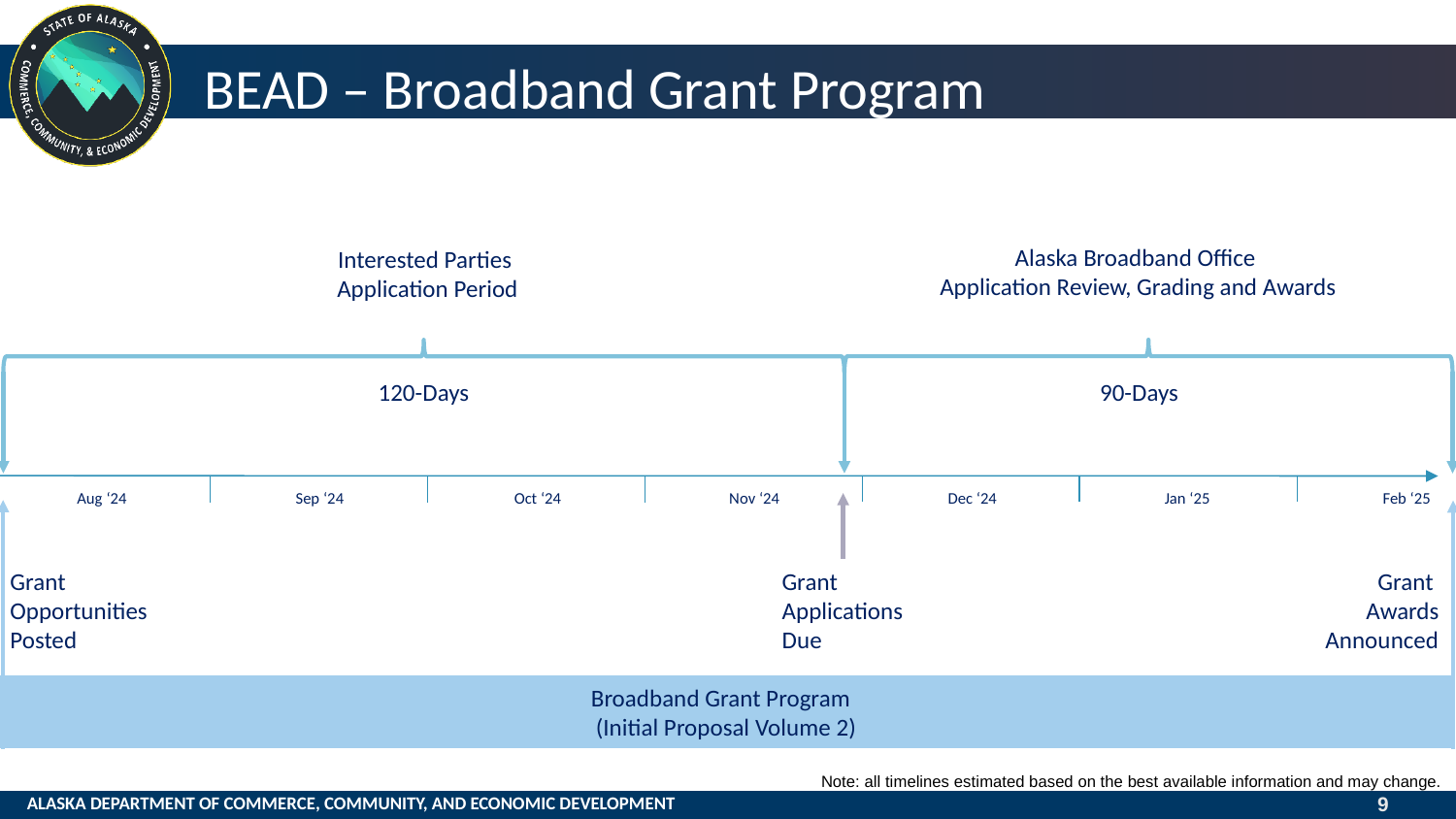

# BEAD – Broadband Grant Program

Alaska Broadband Office
Application Review, Grading and Awards
Interested Parties
Application Period
120-Days
90-Days
Aug ‘24
Sep ‘24
Oct ‘24
Nov ‘24
Dec ‘24
Jan ‘25
Feb ‘25
Grant Opportunities Posted
Grant Applications Due
Grant
Awards Announced
Broadband Grant Program
(Initial Proposal Volume 2)
Note: all timelines estimated based on the best available information and may change.
9